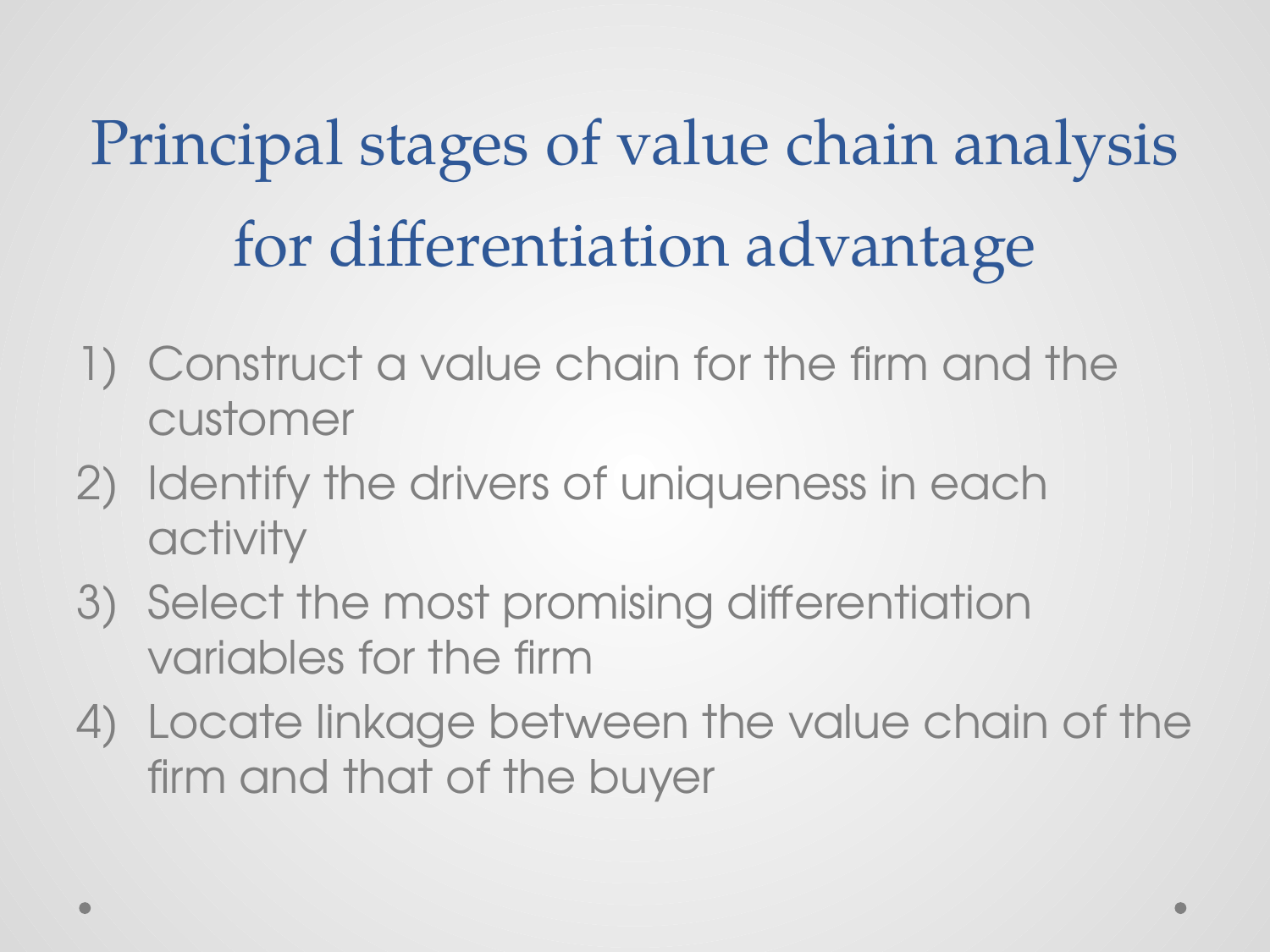

# Principal stages of value chain analysis for differentiation advantage
Construct a value chain for the firm and the customer
Identify the drivers of uniqueness in each activity
Select the most promising differentiation variables for the firm
Locate linkage between the value chain of the firm and that of the buyer